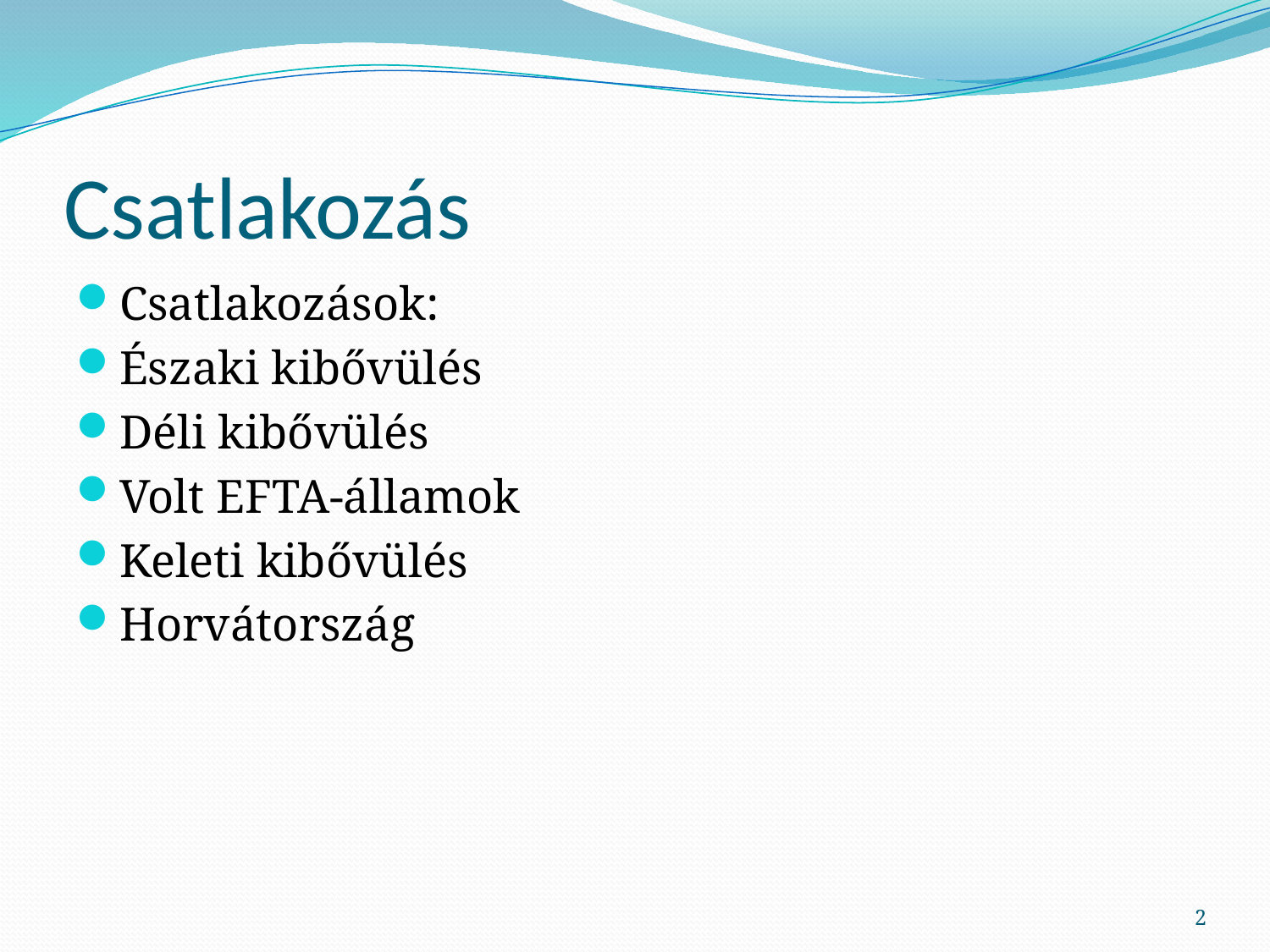

# Csatlakozás
Csatlakozások:
Északi kibővülés
Déli kibővülés
Volt EFTA-államok
Keleti kibővülés
Horvátország
2